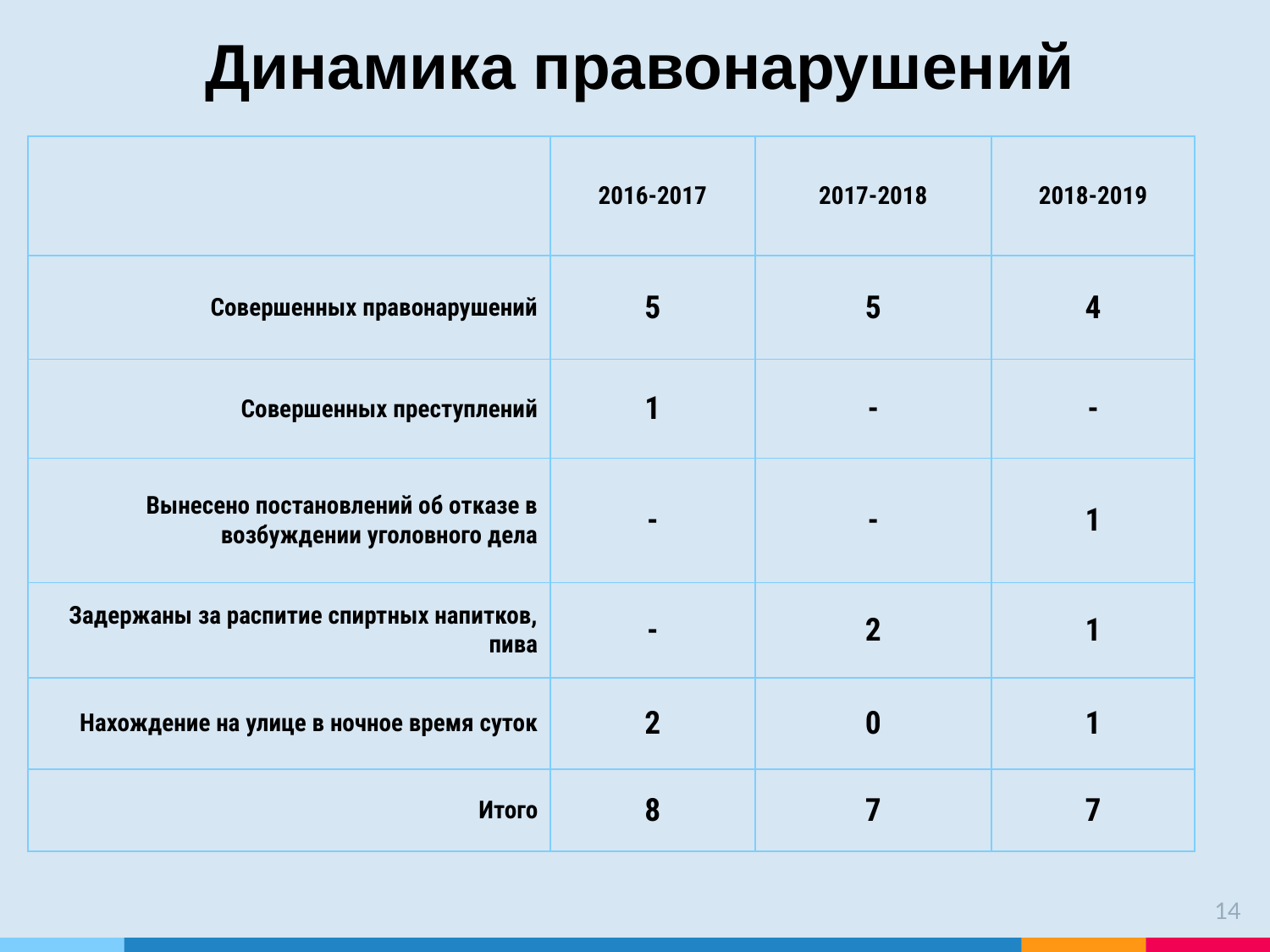

# Динамика правонарушений
|  | 2016-2017 | 2017-2018 | 2018-2019 |
| --- | --- | --- | --- |
| Совершенных правонарушений | 5 | 5 | 4 |
| Совершенных преступлений | 1 | - | - |
| Вынесено постановлений об отказе в возбуждении уголовного дела | - | - | 1 |
| Задержаны за распитие спиртных напитков, пива | - | 2 | 1 |
| Нахождение на улице в ночное время суток | 2 | 0 | 1 |
| Итого | 8 | 7 | 7 |
14